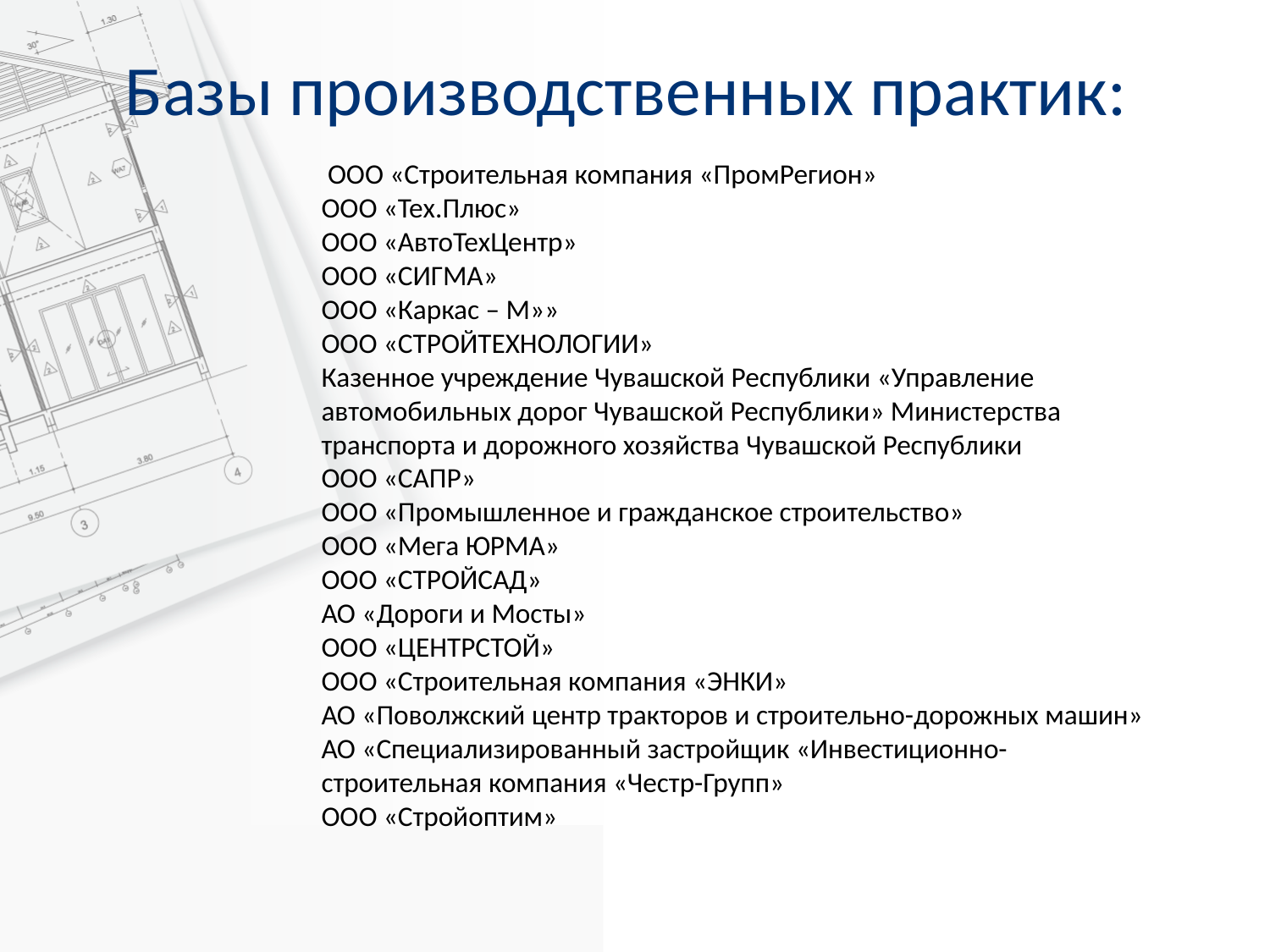

# Базы производственных практик:
 ООО «Строительная компания «ПромРегион»
ООО «Тех.Плюс»
ООО «АвтоТехЦентр»
ООО «СИГМА»
ООО «Каркас – М»»
ООО «СТРОЙТЕХНОЛОГИИ»
Казенное учреждение Чувашской Республики «Управление автомобильных дорог Чувашской Республики» Министерства транспорта и дорожного хозяйства Чувашской Республики
ООО «САПР»
ООО «Промышленное и гражданское строительство»
ООО «Мега ЮРМА»
ООО «СТРОЙСАД»
АО «Дороги и Мосты»
ООО «ЦЕНТРСТОЙ»
ООО «Строительная компания «ЭНКИ»
АО «Поволжский центр тракторов и строительно-дорожных машин»
АО «Специализированный застройщик «Инвестиционно-строительная компания «Честр-Групп»
ООО «Стройоптим»